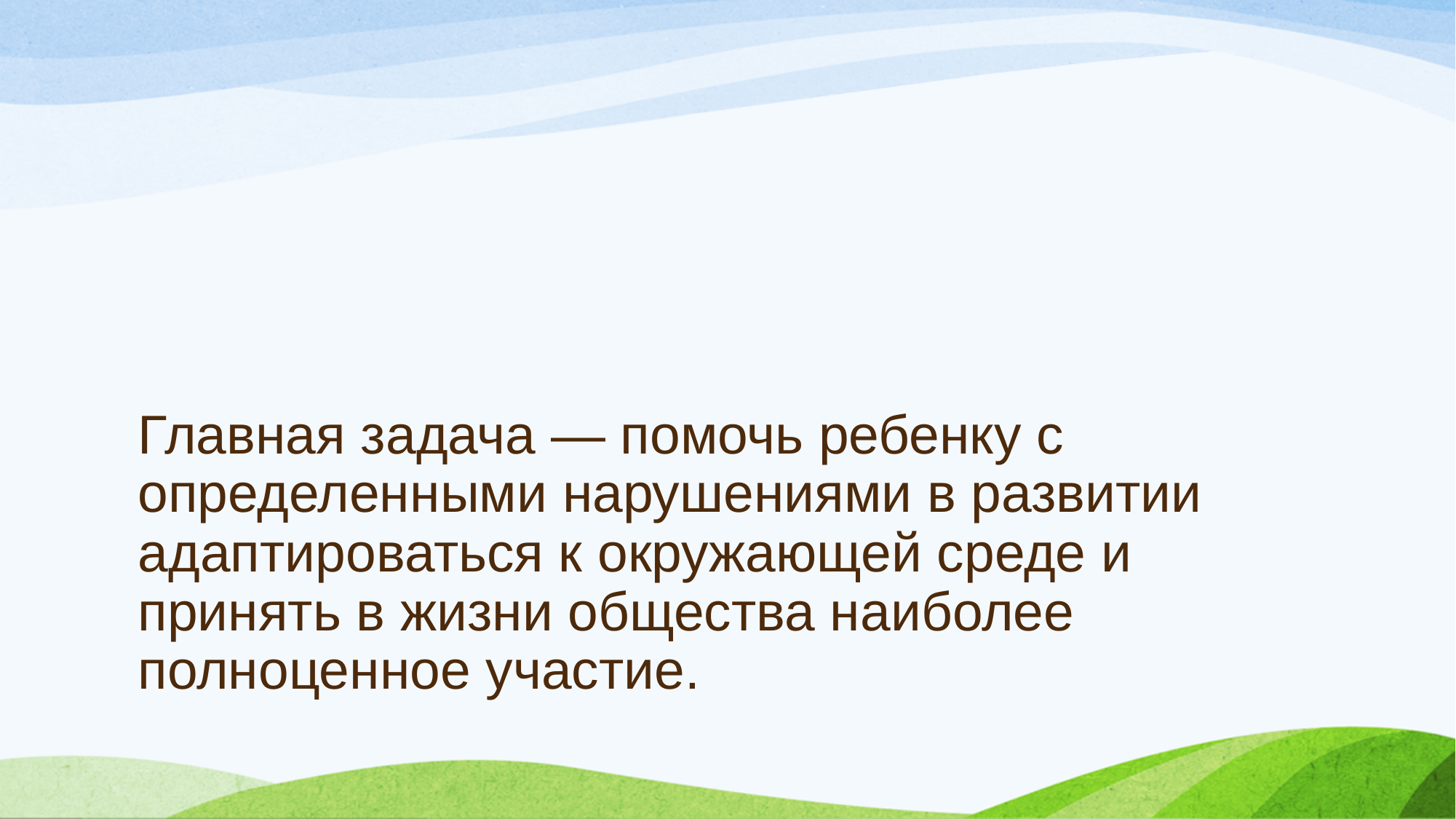

# Главная задача — помочь ребенку с определенными нарушениями в развитии адаптироваться к окружающей среде и принять в жизни общества наиболее полноценное участие.